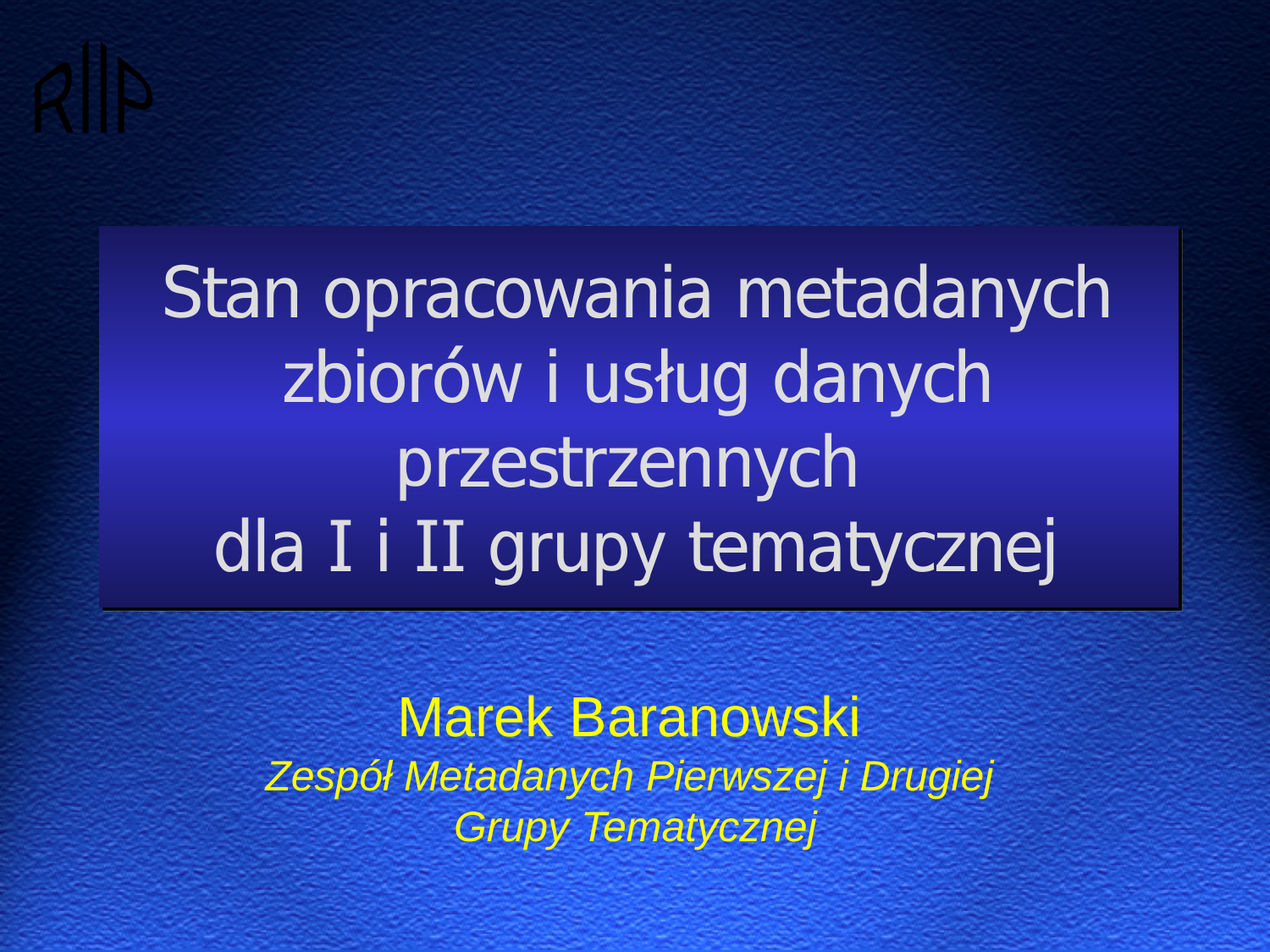

RIIP
# Stan opracowania metadanych zbiorów i usług danych przestrzennych dla I i II grupy tematycznej
Marek Baranowski
Zespół Metadanych Pierwszej i Drugiej
 Grupy Tematycznej